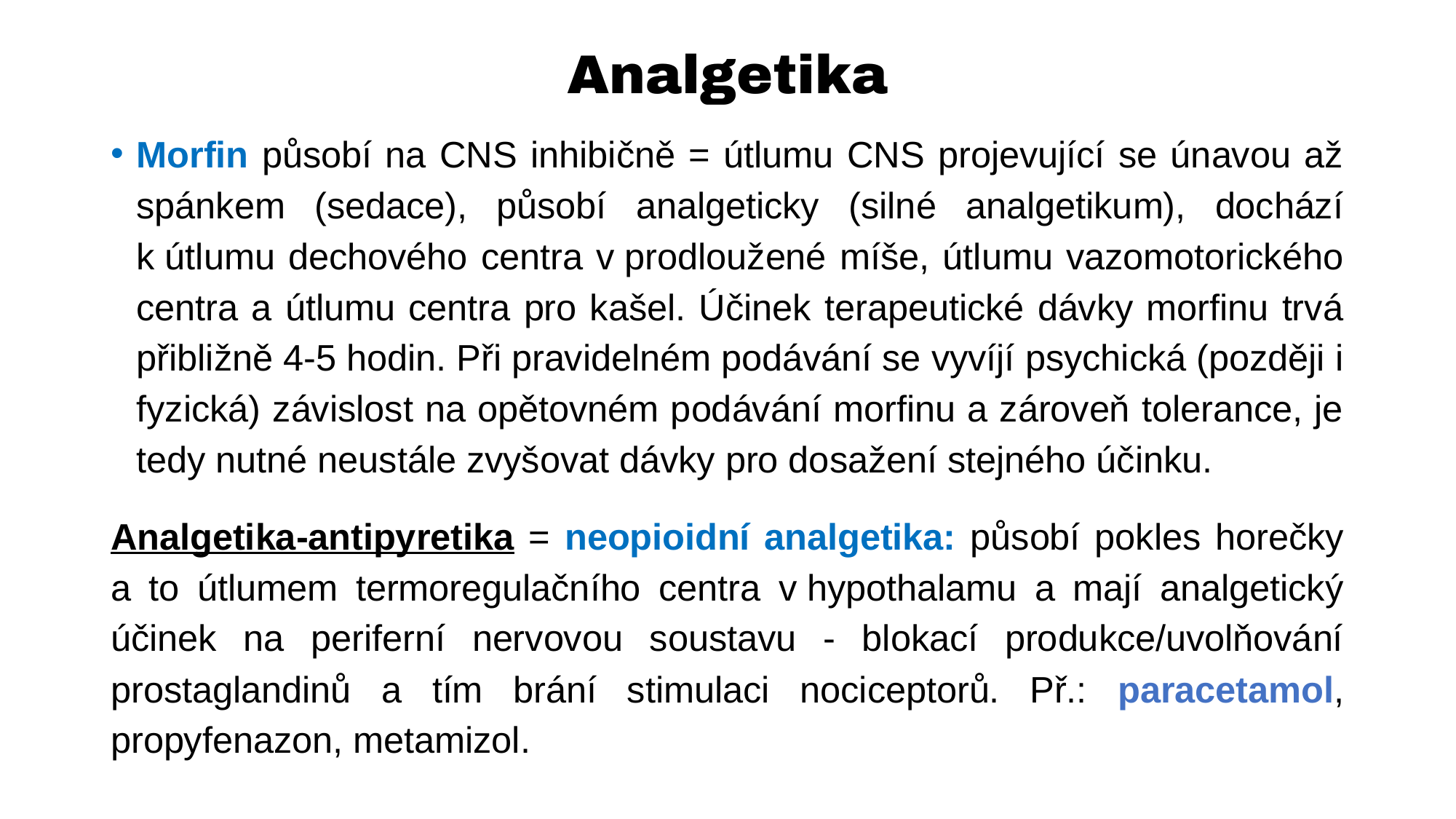

# Analgetika
Morfin působí na CNS inhibičně = útlumu CNS projevující se únavou až spánkem (sedace), působí analgeticky (silné analgetikum), dochází k útlumu dechového centra v prodloužené míše, útlumu vazomotorického centra a útlumu centra pro kašel. Účinek terapeutické dávky morfinu trvá přibližně 4-5 hodin. Při pravidelném podávání se vyvíjí psychická (později i fyzická) závislost na opětovném podávání morfinu a zároveň tolerance, je tedy nutné neustále zvyšovat dávky pro dosažení stejného účinku.
Analgetika-antipyretika = neopioidní analgetika: působí pokles horečky a to útlumem termoregulačního centra v hypothalamu a mají analgetický účinek na periferní nervovou soustavu - blokací produkce/uvolňování prostaglandinů a tím brání stimulaci nociceptorů. Př.: paracetamol, propyfenazon, metamizol.